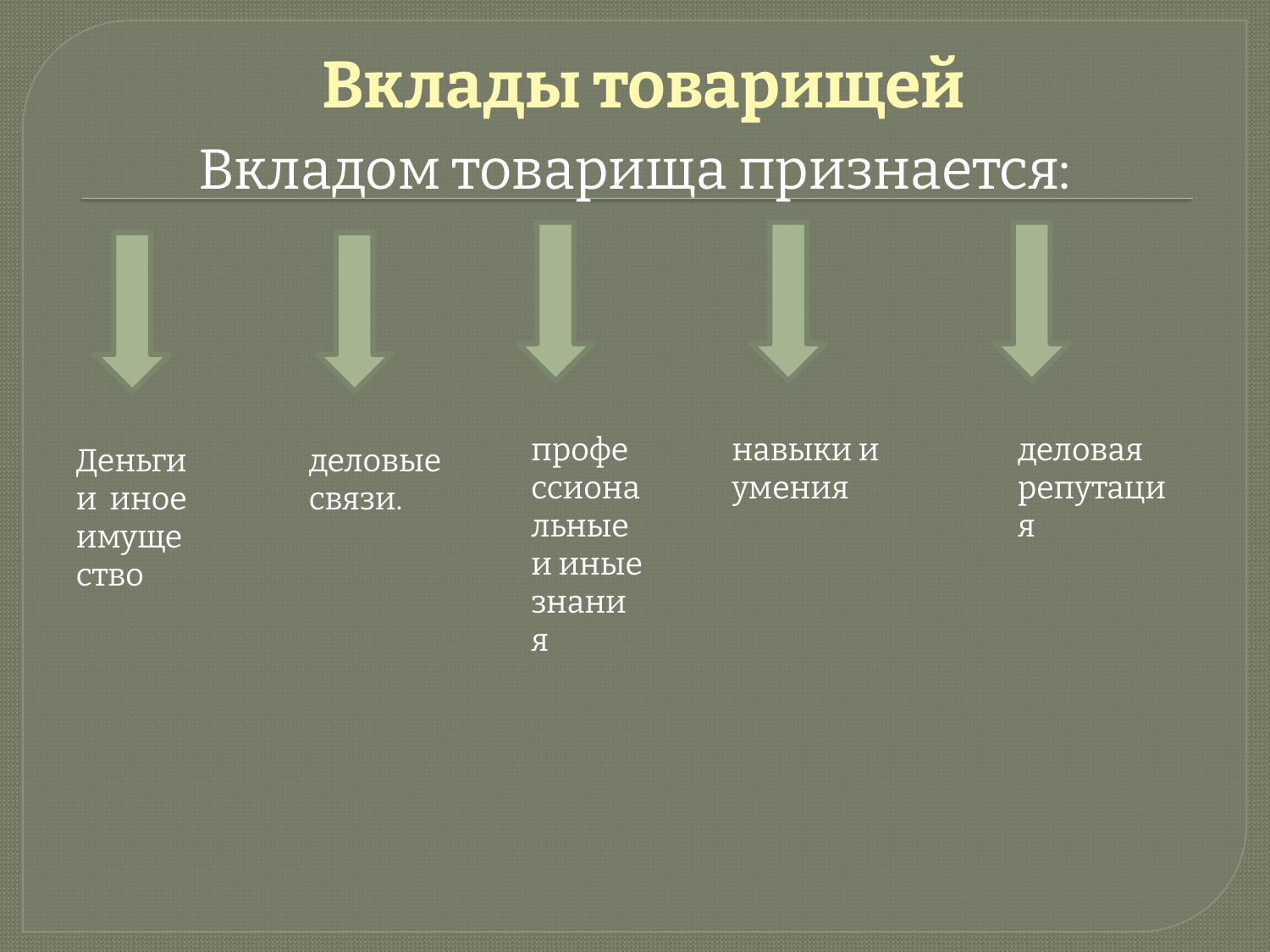

# Вклады товарищей
Вкладом товарища признается:

профессиональные и иные знания
навыки и умения
деловая репутация
Деньги и  иное имущество
деловые связи.